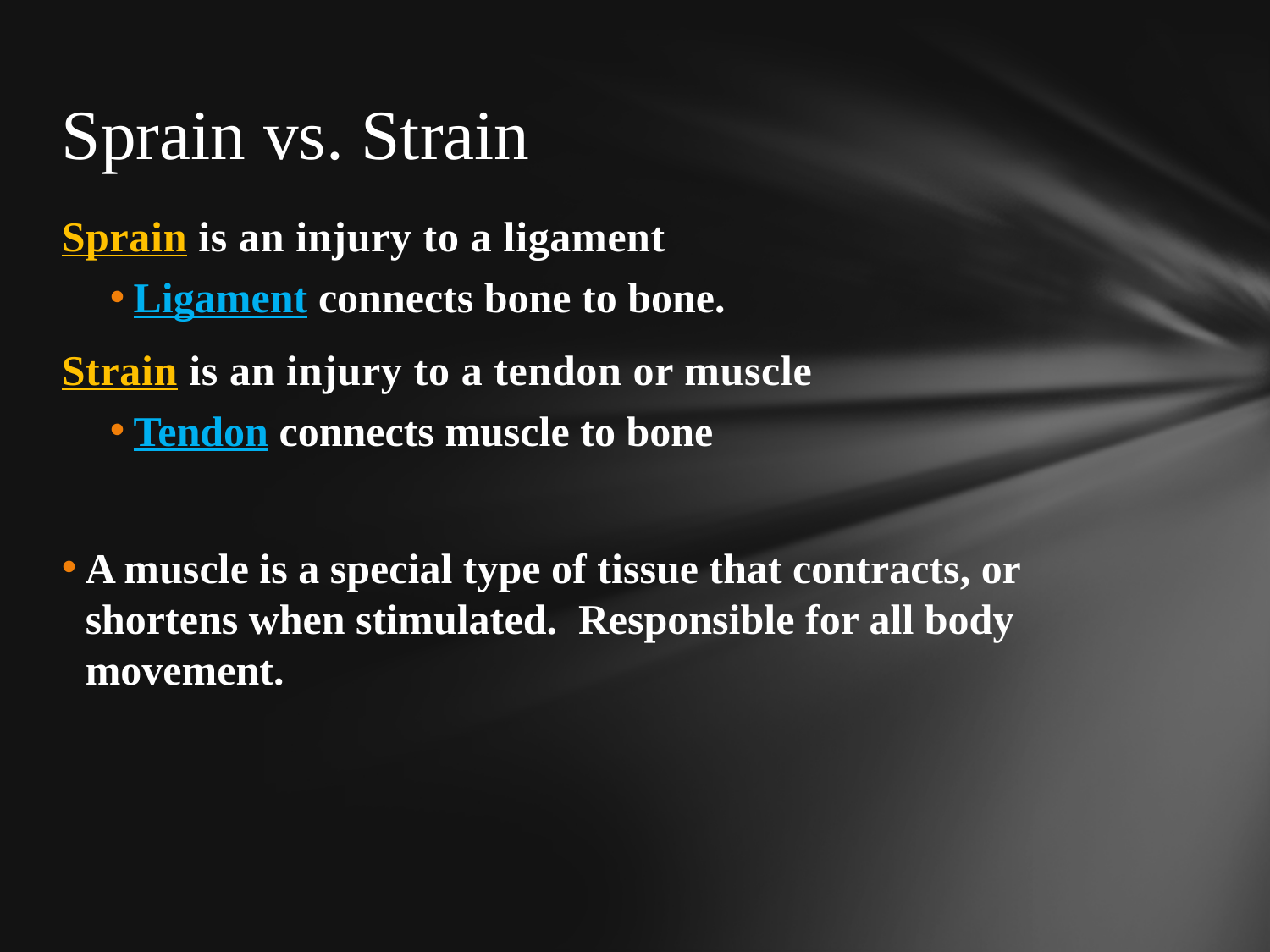

# Sprain vs. Strain
Sprain is an injury to a ligament
Ligament connects bone to bone.
Strain is an injury to a tendon or muscle
Tendon connects muscle to bone

A muscle is a special type of tissue that contracts, or shortens when stimulated.  Responsible for all body movement.